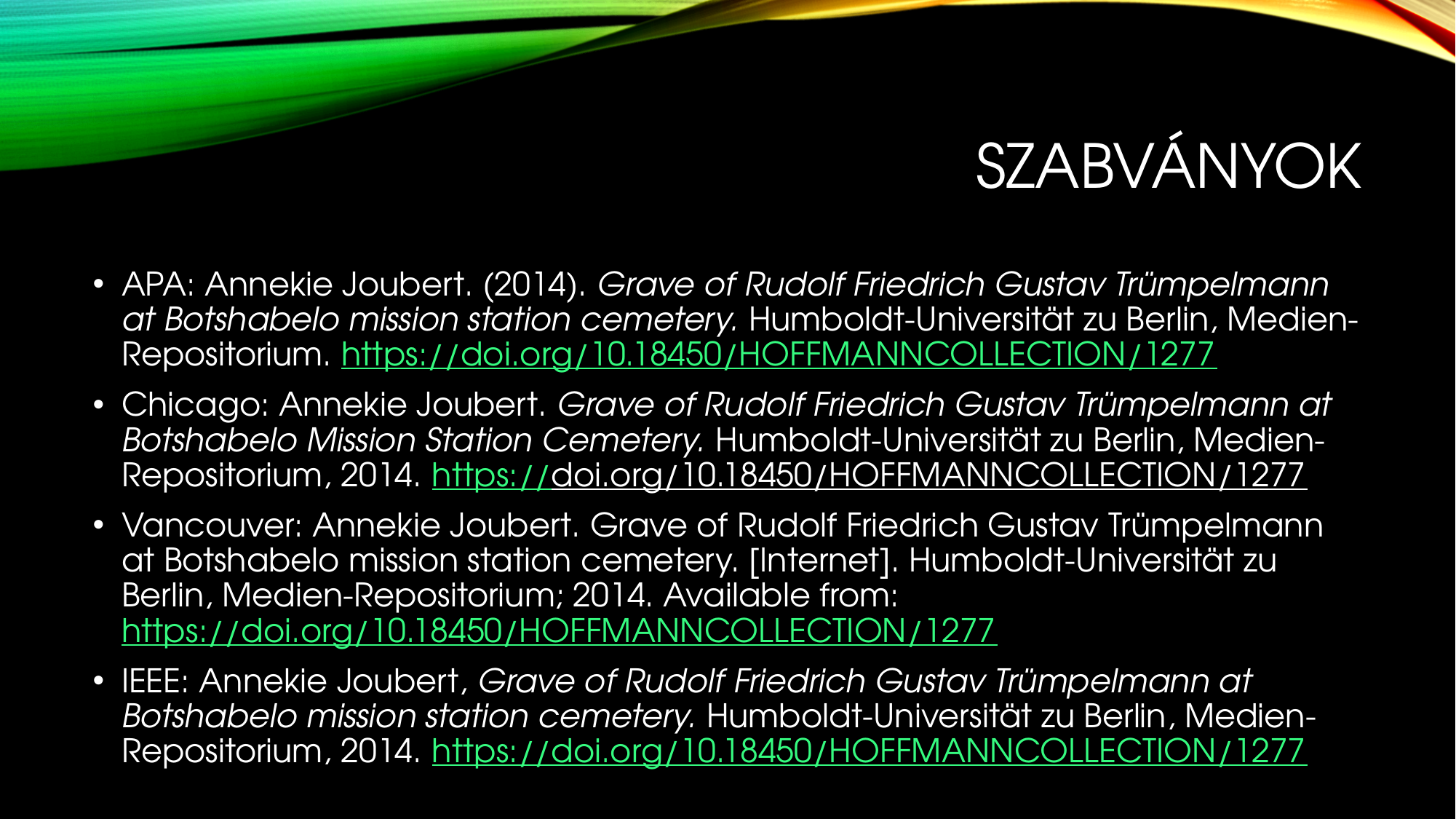

# szabványok
APA: Annekie Joubert. (2014). Grave of Rudolf Friedrich Gustav Trümpelmann at Botshabelo mission station cemetery. Humboldt-Universität zu Berlin, Medien-Repositorium. https://doi.org/10.18450/HOFFMANNCOLLECTION/1277
Chicago: Annekie Joubert. Grave of Rudolf Friedrich Gustav Trümpelmann at Botshabelo Mission Station Cemetery. Humboldt-Universität zu Berlin, Medien-Repositorium, 2014. https://doi.org/10.18450/HOFFMANNCOLLECTION/1277
Vancouver: Annekie Joubert. Grave of Rudolf Friedrich Gustav Trümpelmann at Botshabelo mission station cemetery. [Internet]. Humboldt-Universität zu Berlin, Medien-Repositorium; 2014. Available from: https://doi.org/10.18450/HOFFMANNCOLLECTION/1277
IEEE: Annekie Joubert, Grave of Rudolf Friedrich Gustav Trümpelmann at Botshabelo mission station cemetery. Humboldt-Universität zu Berlin, Medien-Repositorium, 2014. https://doi.org/10.18450/HOFFMANNCOLLECTION/1277